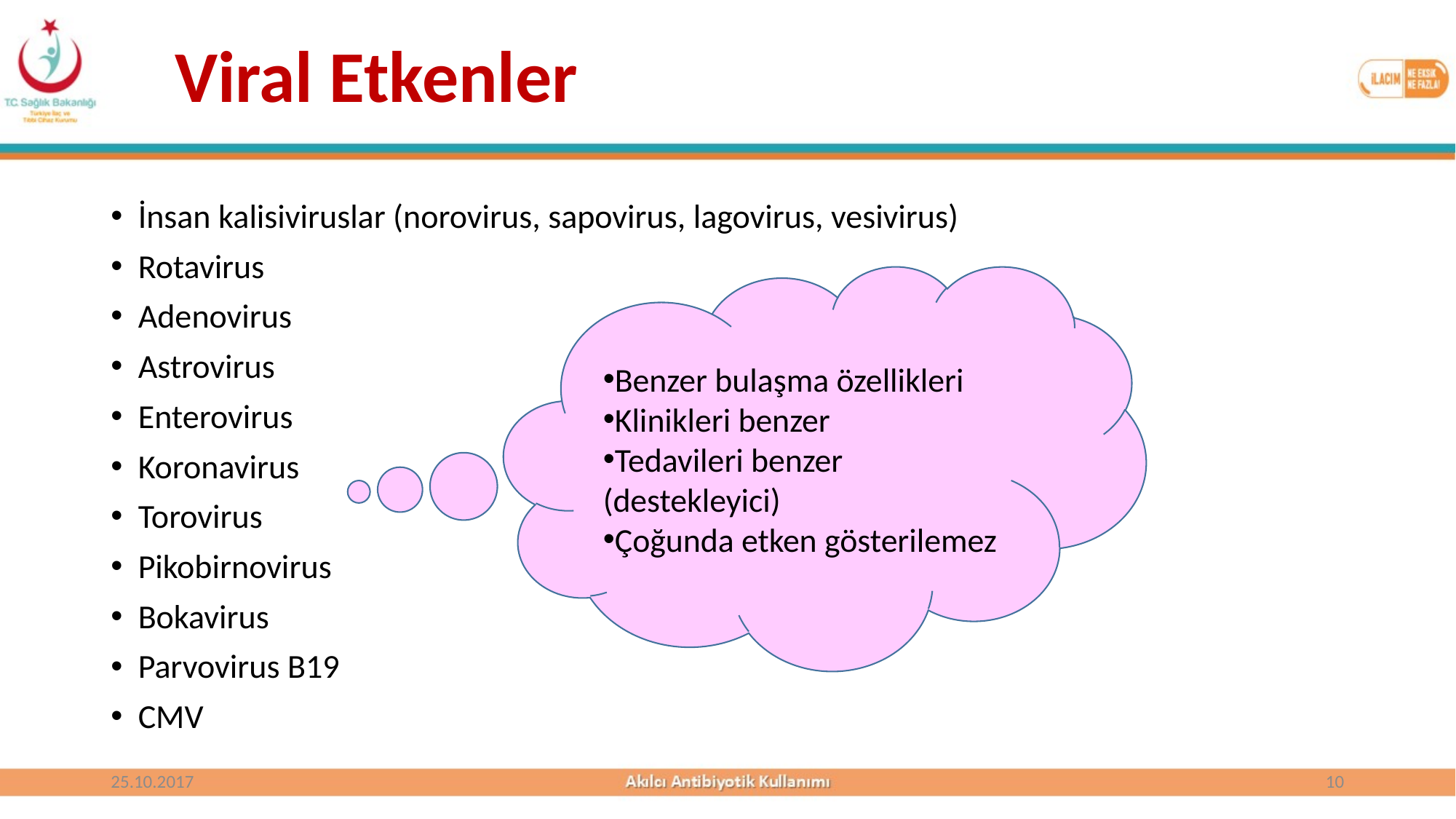

Viral Etkenler
İnsan kalisiviruslar (norovirus, sapovirus, lagovirus, vesivirus)
Rotavirus
Adenovirus
Astrovirus
Enterovirus
Koronavirus
Torovirus
Pikobirnovirus
Bokavirus
Parvovirus B19
CMV

Benzer bulaşma özellikleri
Klinikleri benzer
Tedavileri benzer (destekleyici)
Çoğunda etken gösterilemez
25.10.2017
10